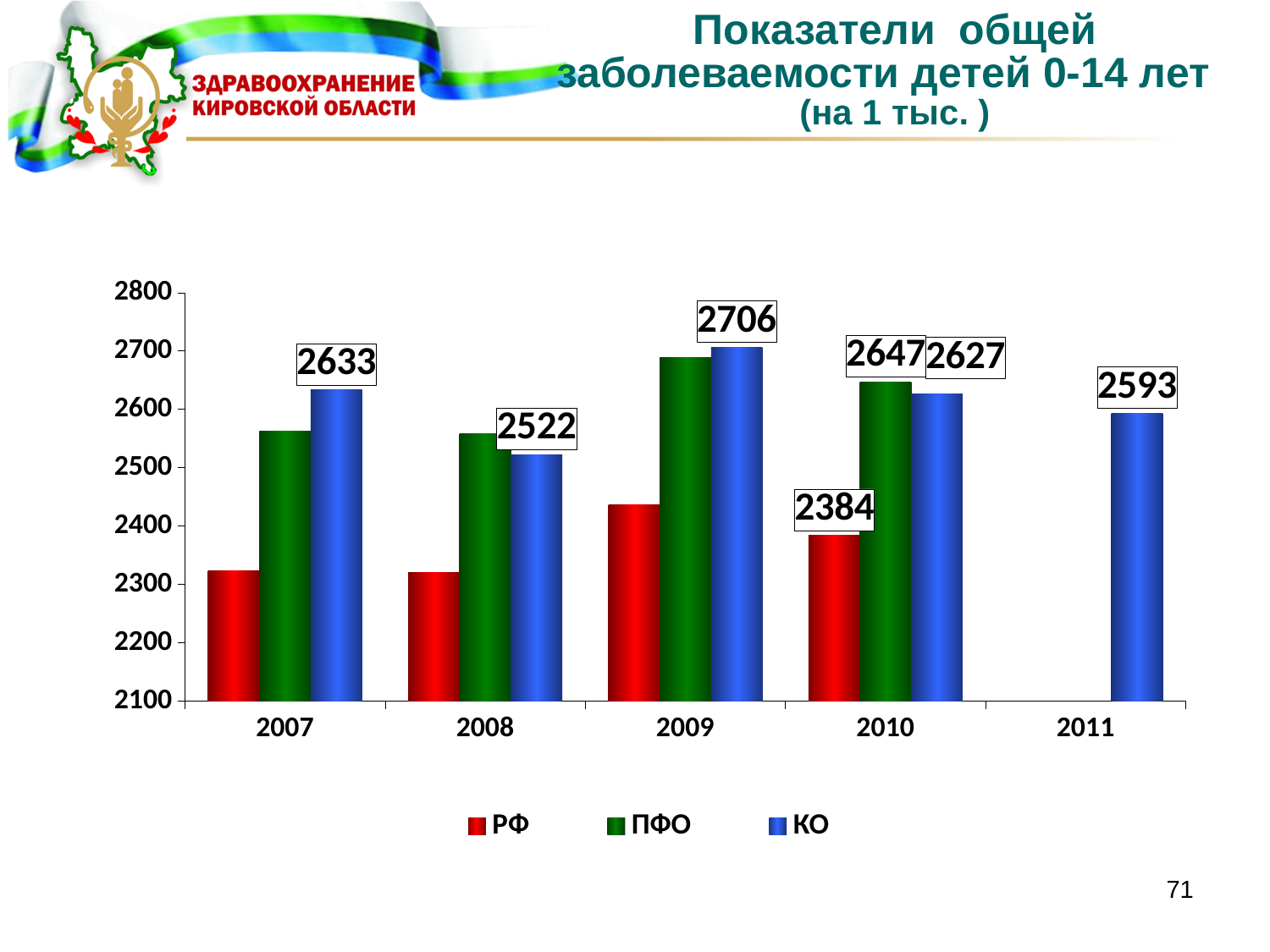

# Показатели  общей заболеваемости детей 0-14 лет (на 1 тыс. )

### Chart

| Category | РФ | ПФО | КО |
|---|---|---|---|
| 2007 | 2323.0 | 2562.0 | 2633.0 |
| 2008 | 2321.0 | 2559.0 | 2522.0 |
| 2009 | 2436.0 | 2689.0 | 2706.0 |
| 2010 | 2384.0 | 2647.0 | 2627.0 |
| 2011 | None | None | 2593.0 |
71